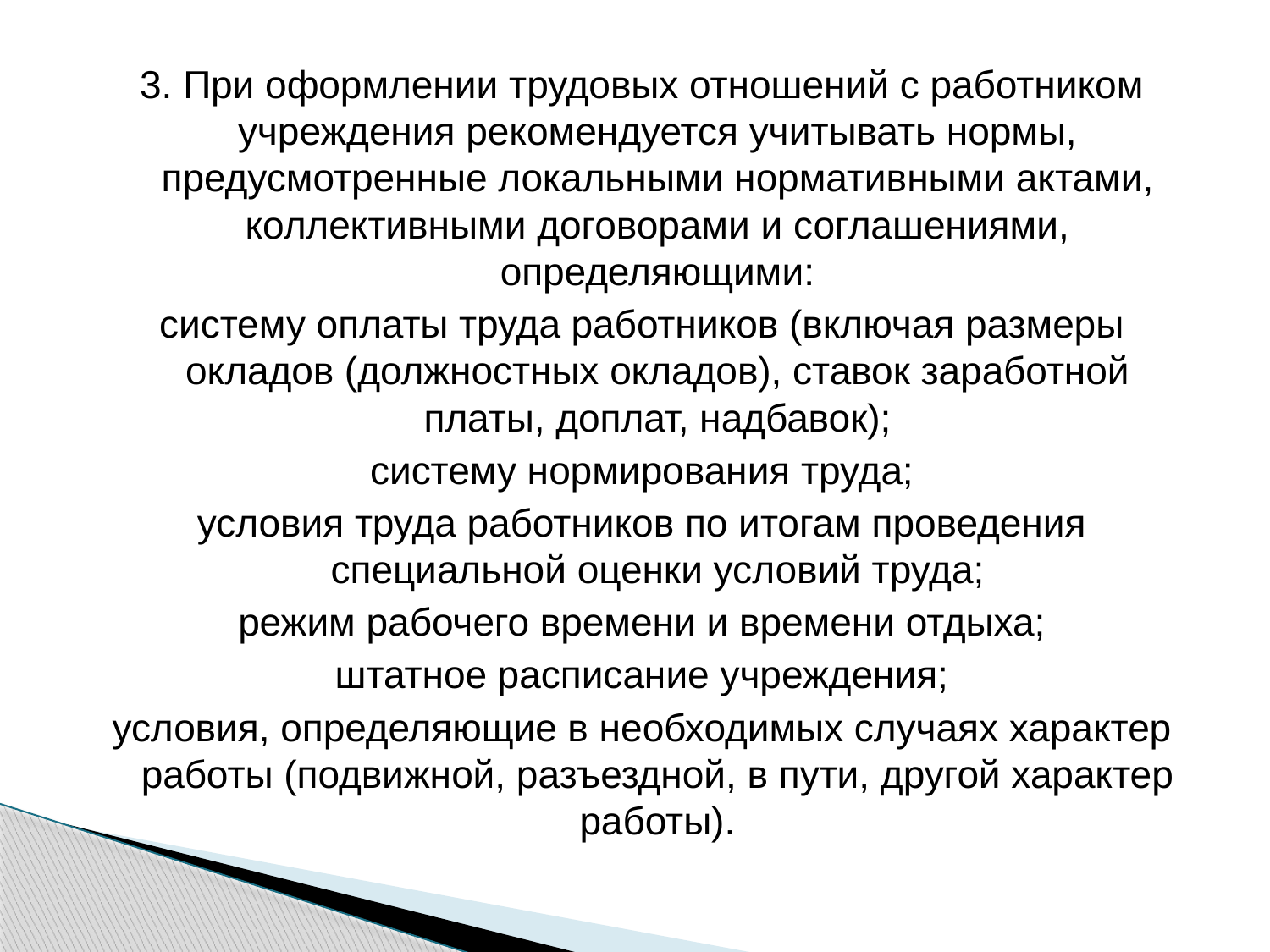

3. При оформлении трудовых отношений с работником учреждения рекомендуется учитывать нормы, предусмотренные локальными нормативными актами, коллективными договорами и соглашениями, определяющими:
систему оплаты труда работников (включая размеры окладов (должностных окладов), ставок заработной платы, доплат, надбавок);
систему нормирования труда;
условия труда работников по итогам проведения специальной оценки условий труда;
режим рабочего времени и времени отдыха;
штатное расписание учреждения;
условия, определяющие в необходимых случаях характер работы (подвижной, разъездной, в пути, другой характер работы).